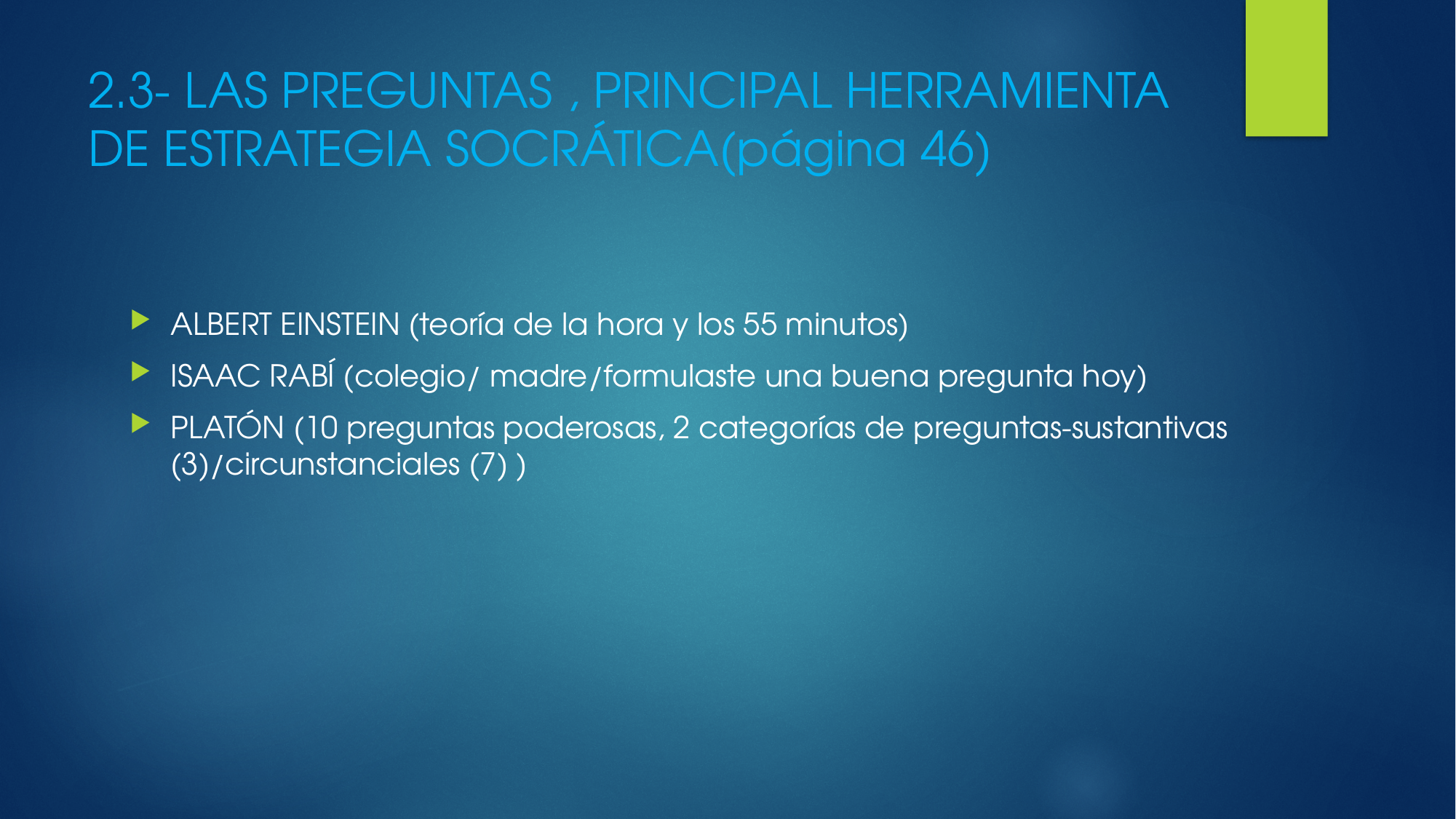

# 2.3- LAS PREGUNTAS , PRINCIPAL HERRAMIENTA DE ESTRATEGIA SOCRÁTICA(página 46)
ALBERT EINSTEIN (teoría de la hora y los 55 minutos)
ISAAC RABÍ (colegio/ madre/formulaste una buena pregunta hoy)
PLATÓN (10 preguntas poderosas, 2 categorías de preguntas-sustantivas (3)/circunstanciales (7) )